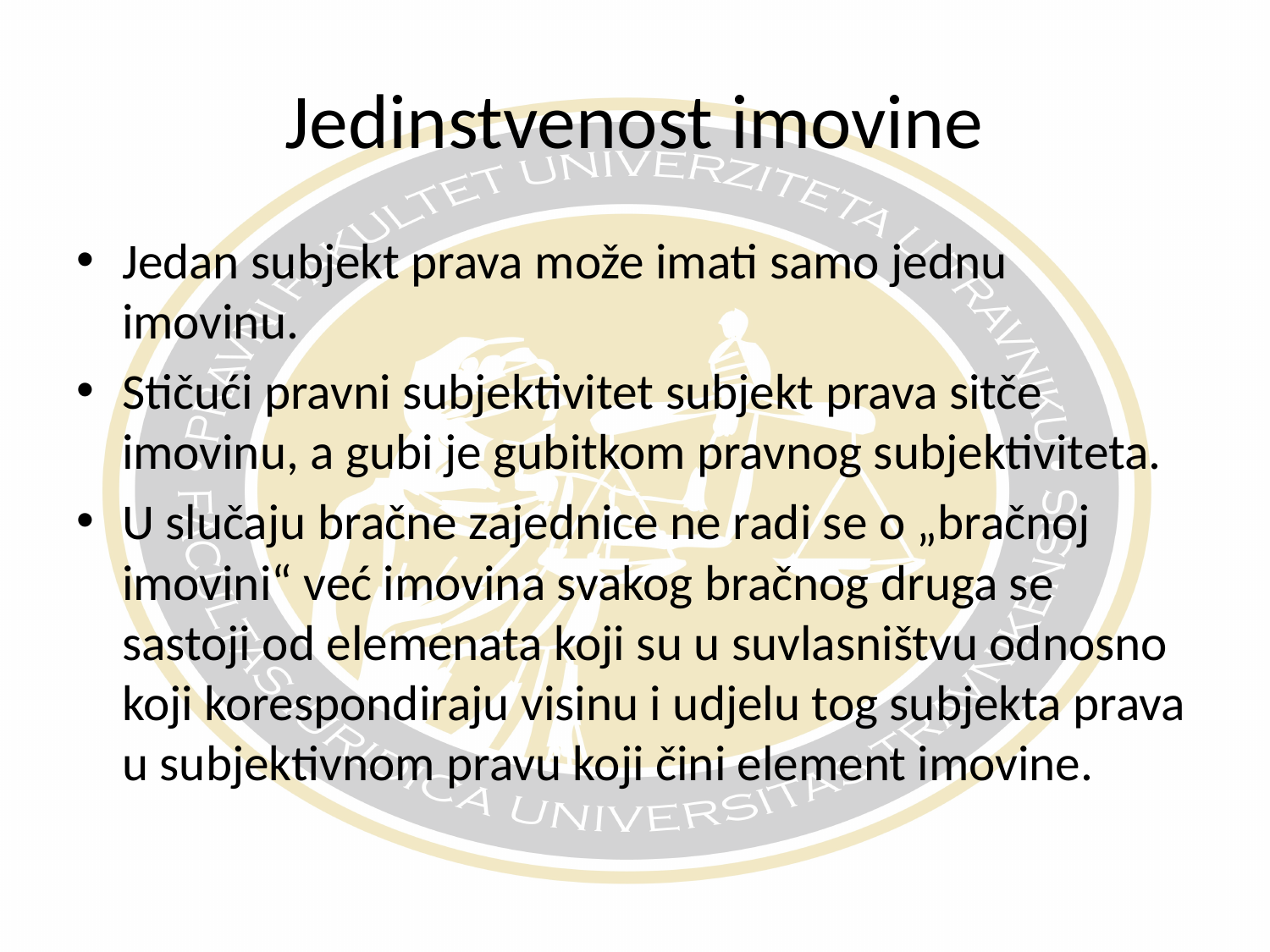

# Jedinstvenost imovine
Jedan subjekt prava može imati samo jednu imovinu.
Stičući pravni subjektivitet subjekt prava sitče imovinu, a gubi je gubitkom pravnog subjektiviteta.
U slučaju bračne zajednice ne radi se o „bračnoj imovini“ već imovina svakog bračnog druga se sastoji od elemenata koji su u suvlasništvu odnosno koji korespondiraju visinu i udjelu tog subjekta prava u subjektivnom pravu koji čini element imovine.